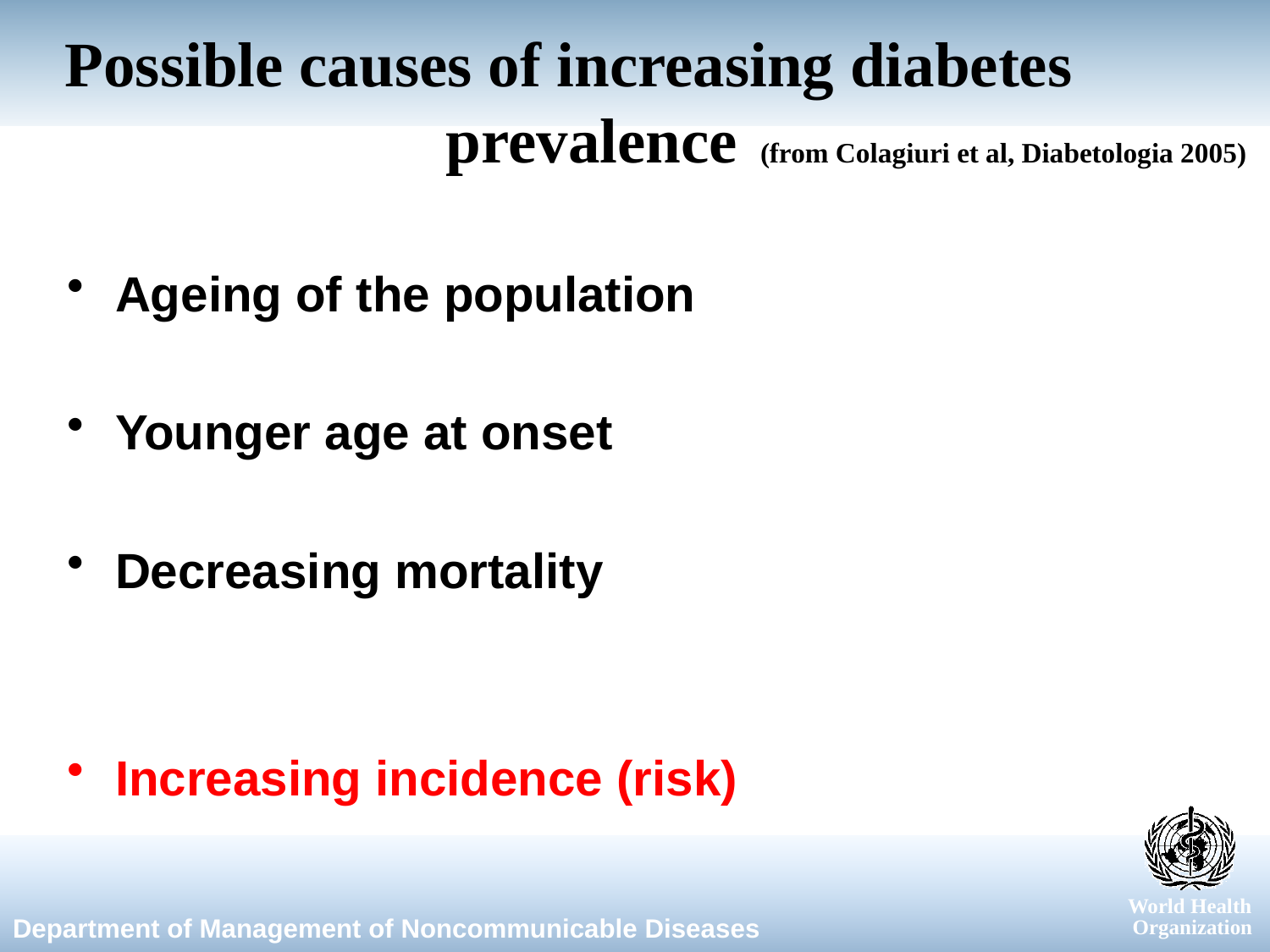

# Possible causes of increasing diabetes 				prevalence  (from Colagiuri et al, Diabetologia 2005)
Ageing of the population

Younger age at onset

Decreasing mortality

Increasing incidence (risk)